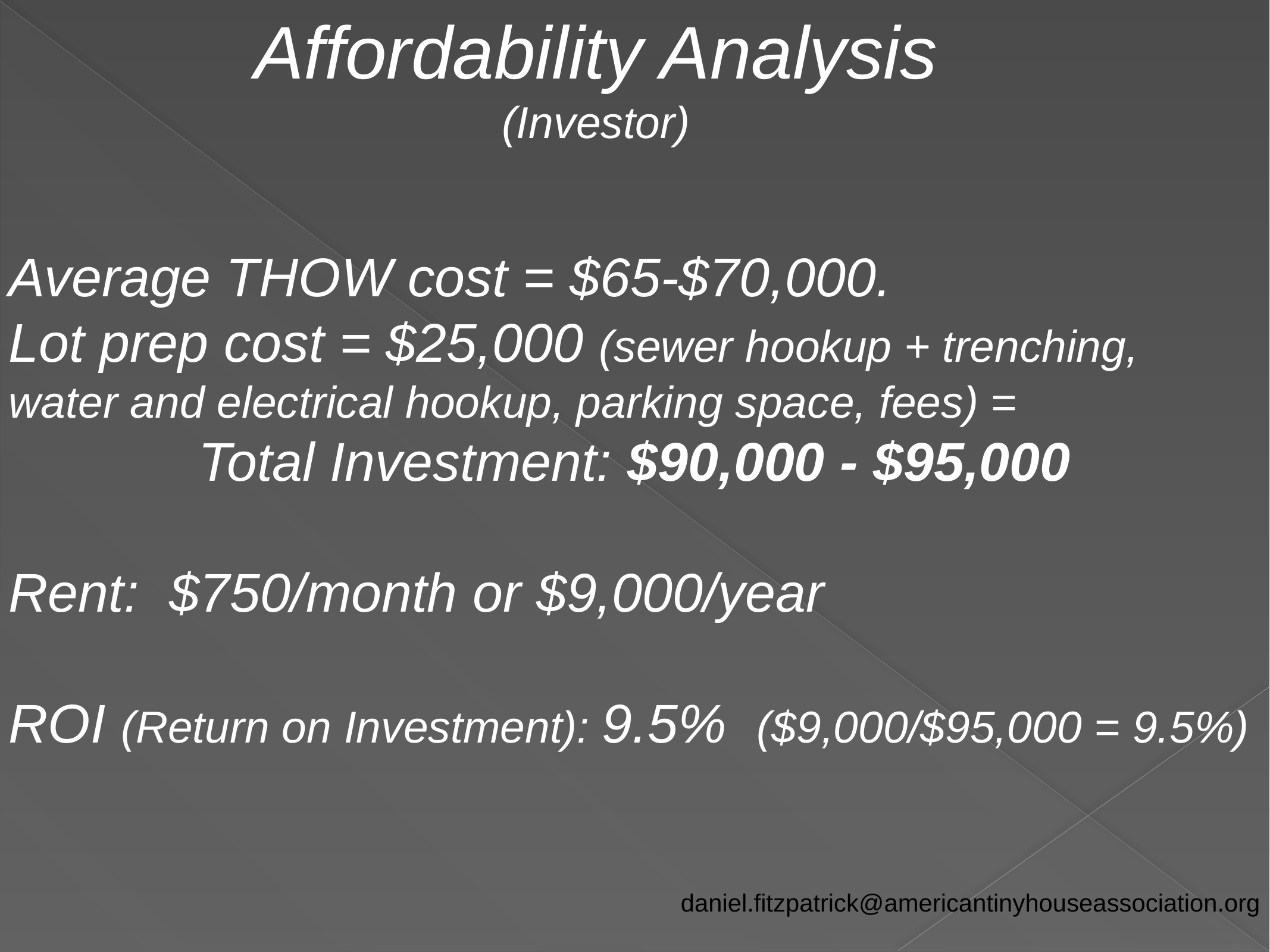

Affordability Analysis
(Investor)
Average THOW cost = $65-$70,000.
Lot prep cost = $25,000 (sewer hookup + trenching,
water and electrical hookup, parking space, fees) =
Total Investment: $90,000 - $95,000

Rent:  $750/month or $9,000/year

ROI (Return on Investment): 9.5%  ($9,000/$95,000 = 9.5%)

daniel.fitzpatrick@americantinyhouseassociation.org